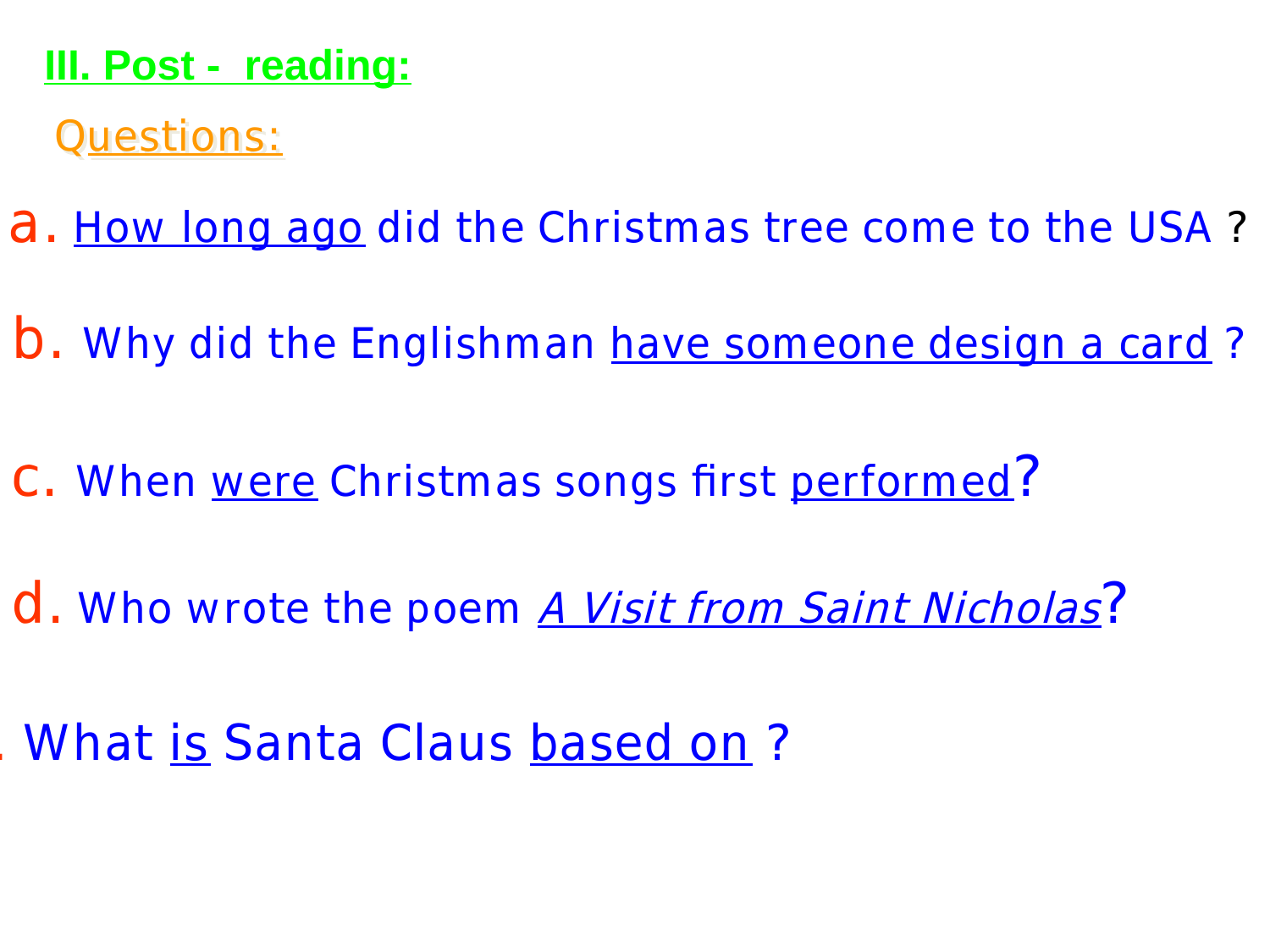

III. Post -  reading:
Questions:

a. How long ago did the Christmas tree come to the USA ?

b. Why did the Englishman have someone design a card ?
c. When were Christmas songs first performed?

d. Who wrote the poem A Visit from Saint Nicholas?
e. What is Santa Claus based on ?